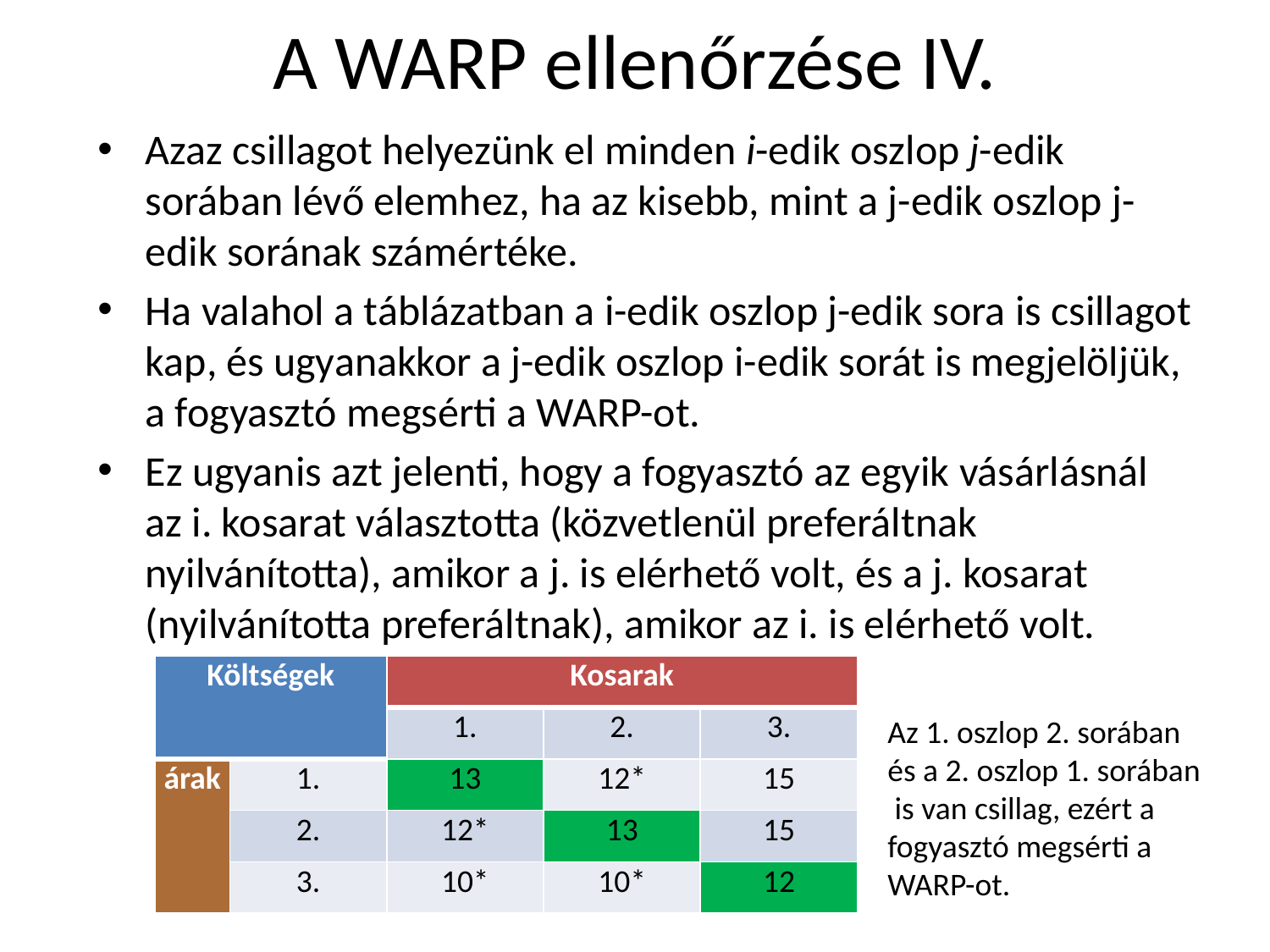

# A WARP ellenőrzése IV.
Azaz csillagot helyezünk el minden i-edik oszlop j-edik sorában lévő elemhez, ha az kisebb, mint a j-edik oszlop j-edik sorának számértéke.
Ha valahol a táblázatban a i-edik oszlop j-edik sora is csillagot kap, és ugyanakkor a j-edik oszlop i-edik sorát is megjelöljük, a fogyasztó megsérti a WARP-ot.
Ez ugyanis azt jelenti, hogy a fogyasztó az egyik vásárlásnál az i. kosarat választotta (közvetlenül preferáltnak nyilvánította), amikor a j. is elérhető volt, és a j. kosarat (nyilvánította preferáltnak), amikor az i. is elérhető volt.
| Költségek |  | Kosarak |  |  |
| --- | --- | --- | --- | --- |
|  |  | 1. | 2. | 3. |
| árak | 1. | 13 | 12\* | 15 |
|  | 2. | 12\* | 13 | 15 |
|  | 3. | 10\* | 10\* | 12 |
Az 1. oszlop 2. sorában és a 2. oszlop 1. sorában  is van csillag, ezért a fogyasztó megsérti a WARP-ot.